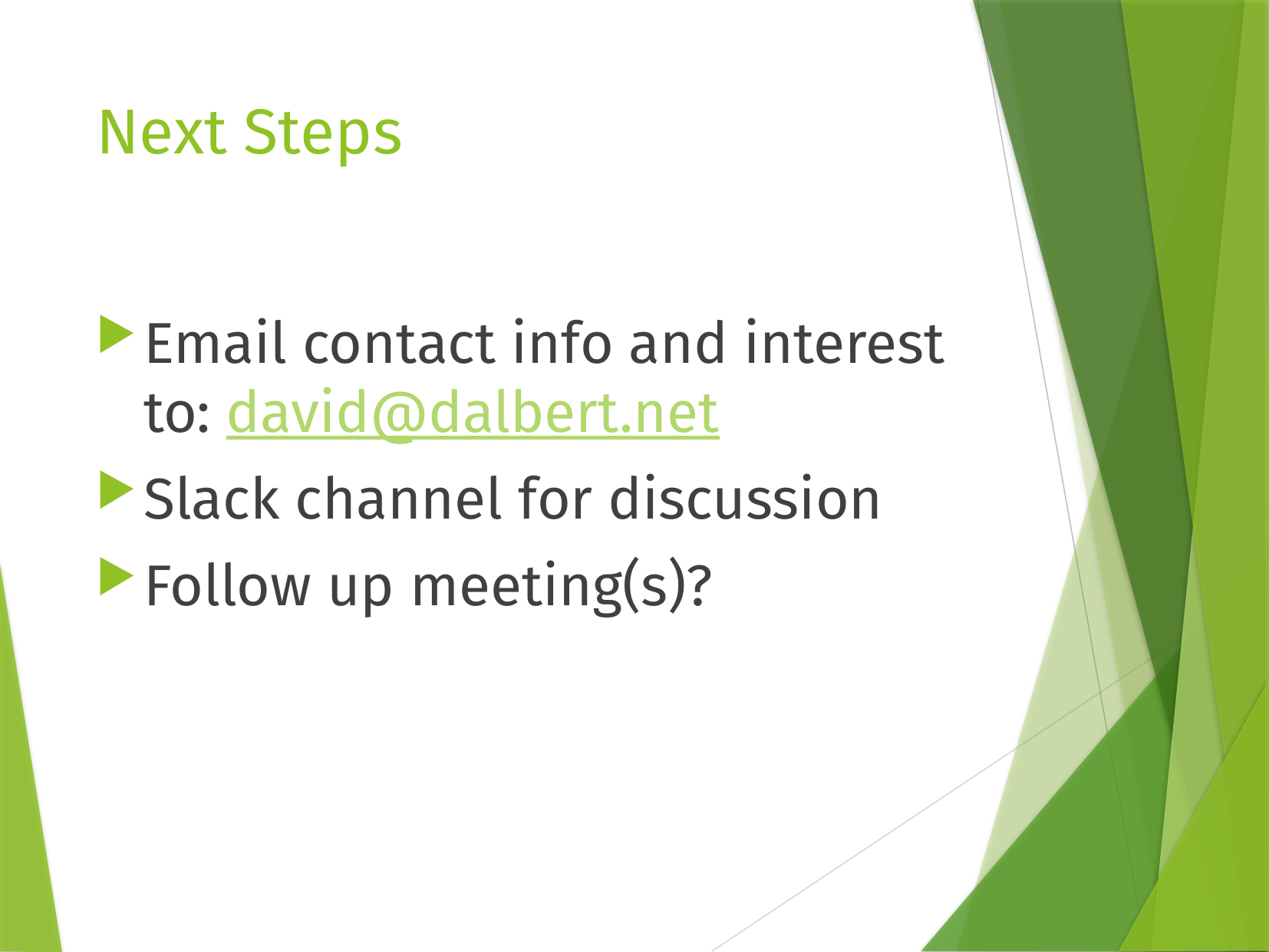

# Next Steps
Email contact info and interest to: david@dalbert.net
Slack channel for discussion
Follow up meeting(s)?